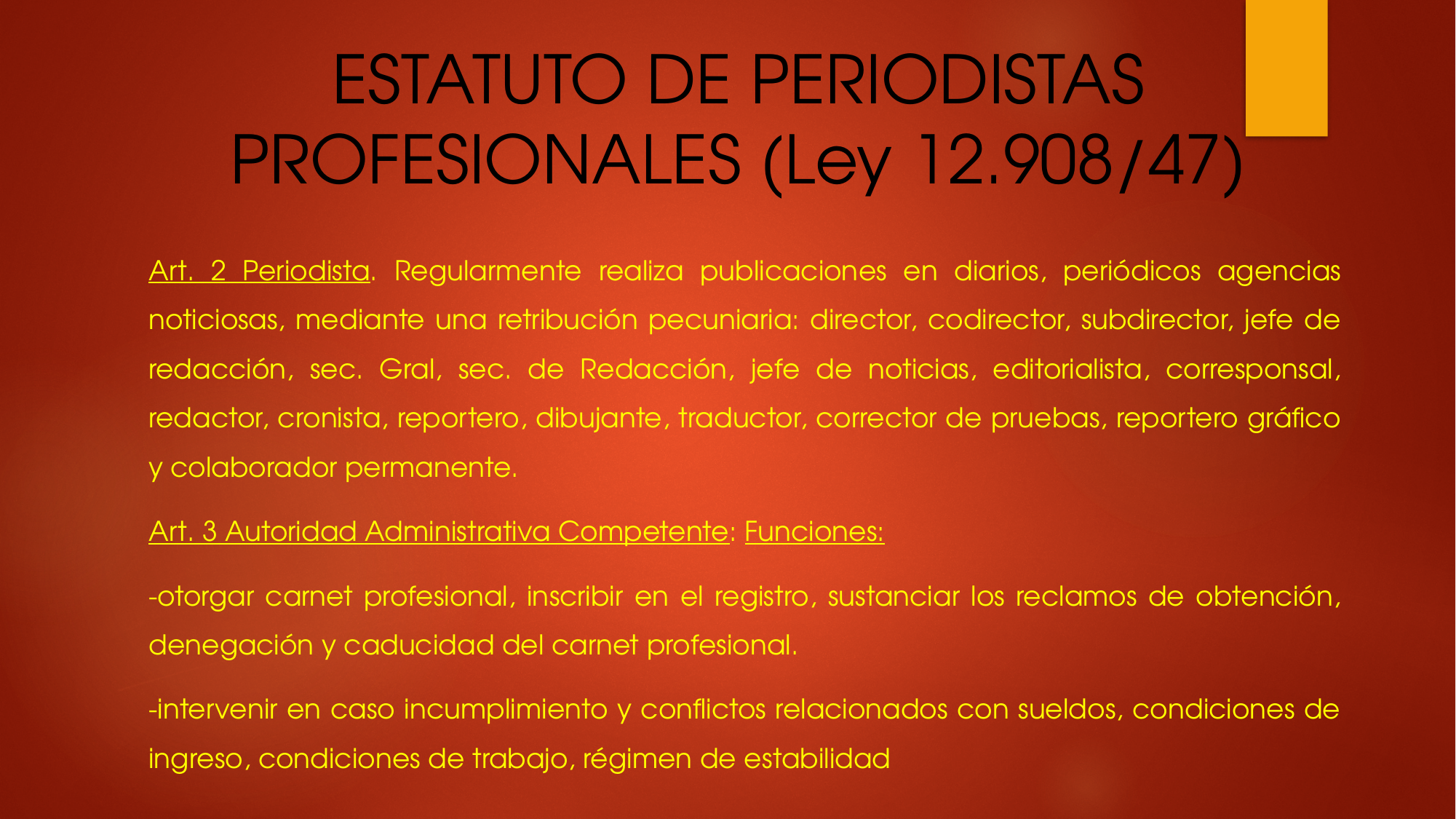

# ESTATUTO DE PERIODISTAS PROFESIONALES (Ley 12.908/47)
Art. 2 Periodista. Regularmente realiza publicaciones en diarios, periódicos agencias noticiosas, mediante una retribución pecuniaria: director, codirector, subdirector, jefe de redacción, sec. Gral, sec. de Redacción, jefe de noticias, editorialista, corresponsal, redactor, cronista, reportero, dibujante, traductor, corrector de pruebas, reportero gráfico y colaborador permanente.
Art. 3 Autoridad Administrativa Competente: Funciones:
-otorgar carnet profesional, inscribir en el registro, sustanciar los reclamos de obtención, denegación y caducidad del carnet profesional.
-intervenir en caso incumplimiento y conflictos relacionados con sueldos, condiciones de ingreso, condiciones de trabajo, régimen de estabilidad